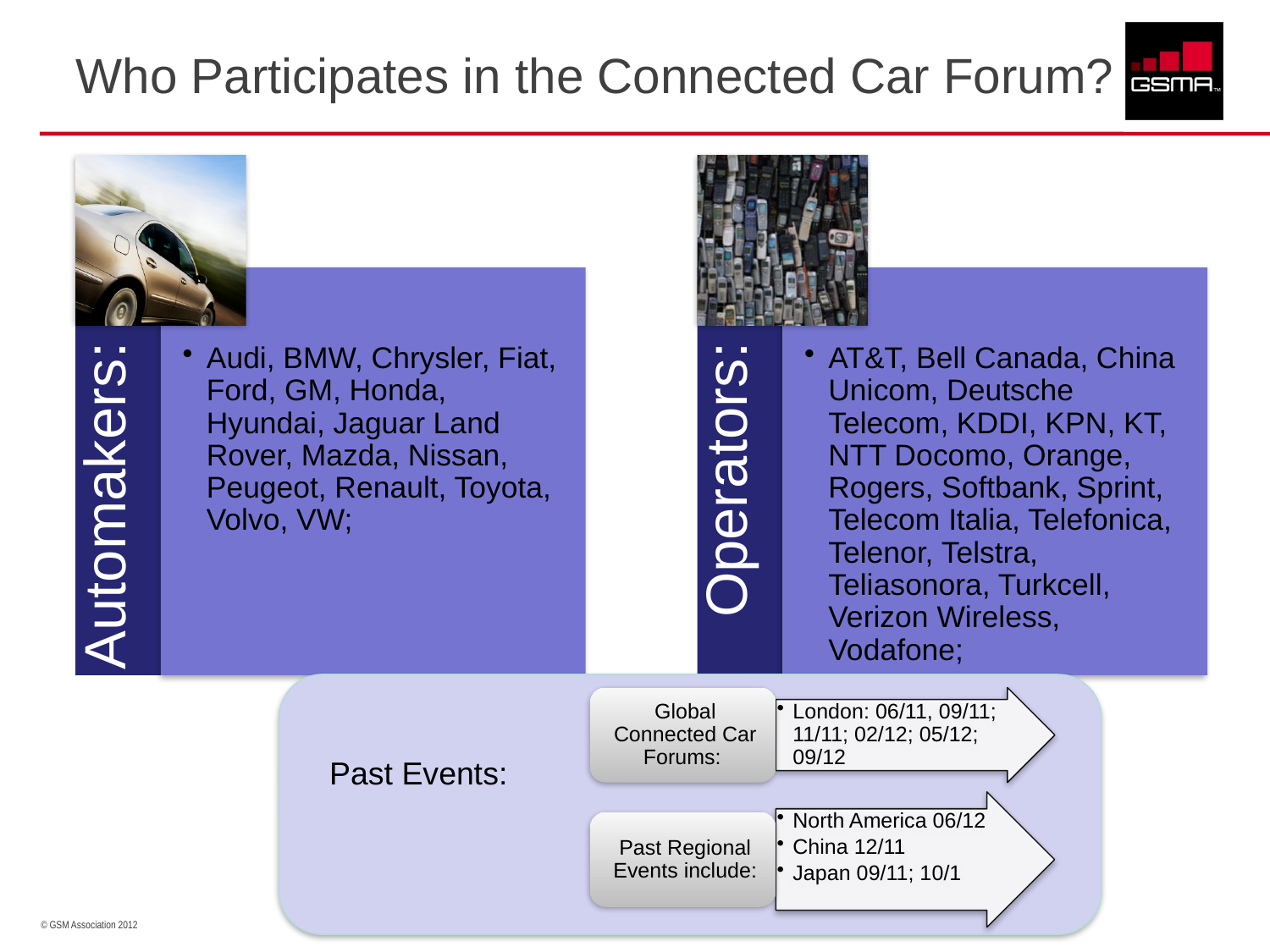

# Who Participates in the Connected Car Forum?
Automakers:
Audi, BMW, Chrysler, Fiat, Ford, GM, Honda, Hyundai, Jaguar Land Rover, Mazda, Nissan, Peugeot, Renault, Toyota, Volvo, VW;
Operators:
AT&T, Bell Canada, China Unicom, Deutsche Telecom, KDDI, KPN, KT, NTT Docomo, Orange, Rogers, Softbank, Sprint, Telecom Italia, Telefonica, Telenor, Telstra, Teliasonora, Turkcell, Verizon Wireless, Vodafone;

London: 06/11, 09/11; 11/11; 02/12; 05/12; 09/12
Global Connected Car Forums:
North America 06/12
China 12/11
Japan 09/11; 10/1
Past Regional Events include:
Past Events: